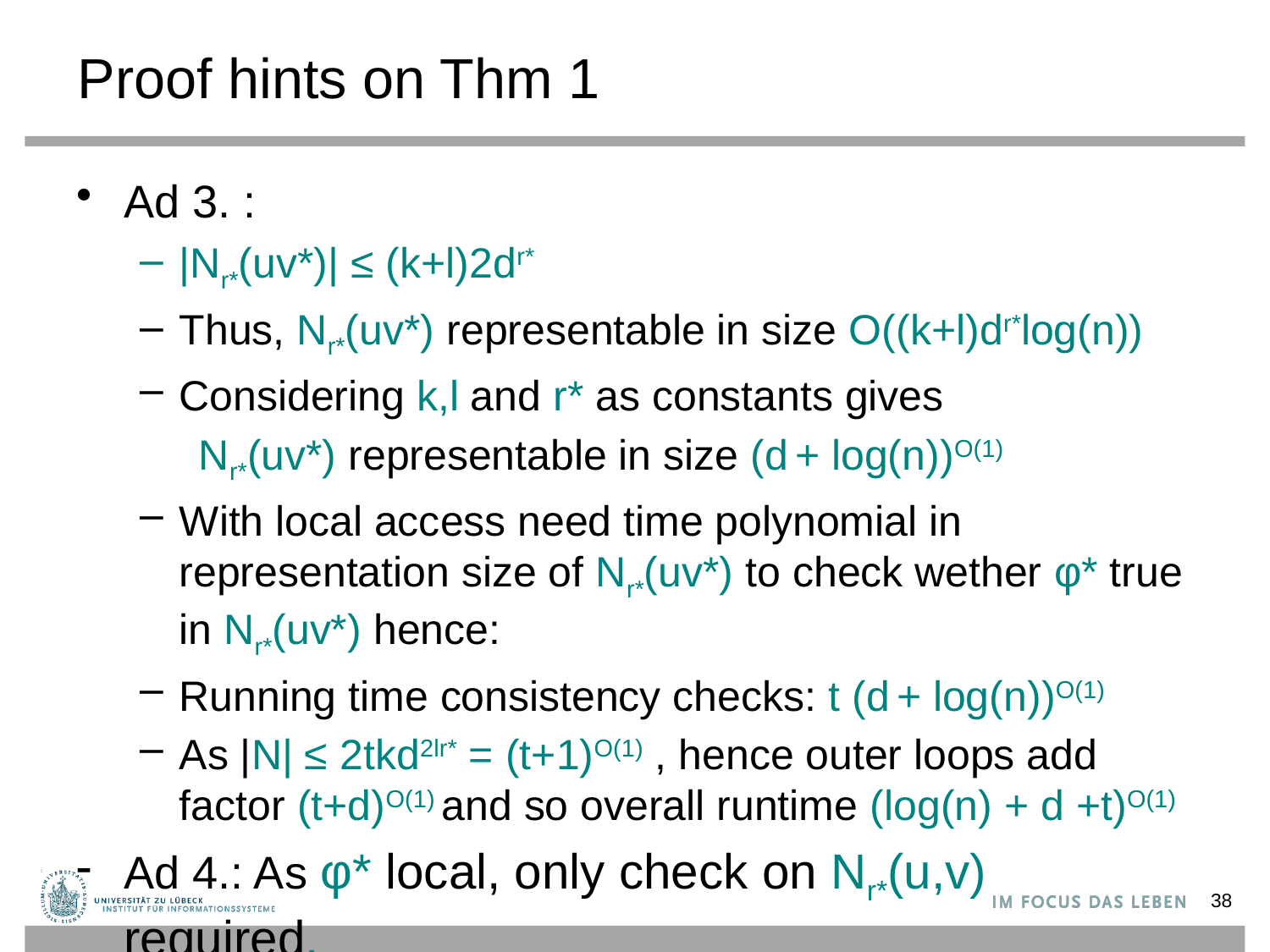

# Proof hints on Thm 1
Ad 3. :
|Nr*(uv*)| ≤ (k+l)2dr*
Thus, Nr*(uv*) representable in size O((k+l)dr*log(n))
Considering k,l and r* as constants gives
     Nr*(uv*) representable in size (d + log(n))O(1)
With local access need time polynomial in representation size of Nr*(uv*) to check wether φ* true in Nr*(uv*) hence:
Running time consistency checks: t (d + log(n))O(1)
As |N| ≤ 2tkd2lr* = (t+1)O(1) , hence outer loops add factor (t+d)O(1) and so overall runtime (log(n) + d +t)O(1)
Ad 4.: As φ* local, only check on Nr*(u,v) required.

38